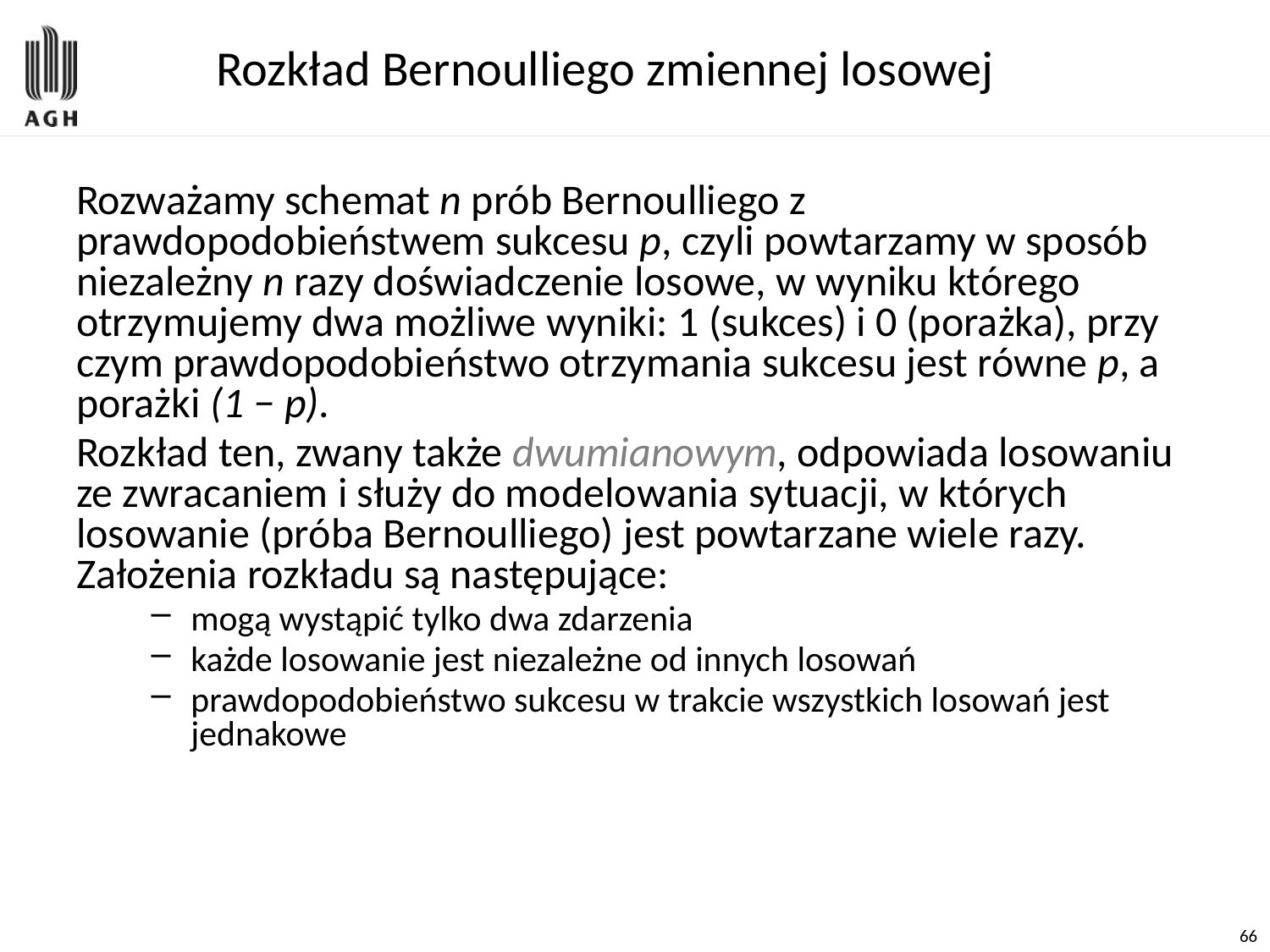

# Rozkład Bernoulliego zmiennej losowej
Rozważamy schemat n prób Bernoulliego z prawdopodobieństwem sukcesu p, czyli powtarzamy w sposób niezależny n razy doświadczenie losowe, w wyniku którego otrzymujemy dwa możliwe wyniki: 1 (sukces) i 0 (porażka), przy czym prawdopodobieństwo otrzymania sukcesu jest równe p, a porażki (1 − p).
Rozkład ten, zwany także dwumianowym, odpowiada losowaniu ze zwracaniem i służy do modelowania sytuacji, w których losowanie (próba Bernoulliego) jest powtarzane wiele razy. Założenia rozkładu są następujące:
mogą wystąpić tylko dwa zdarzenia
każde losowanie jest niezależne od innych losowań
prawdopodobieństwo sukcesu w trakcie wszystkich losowań jest jednakowe